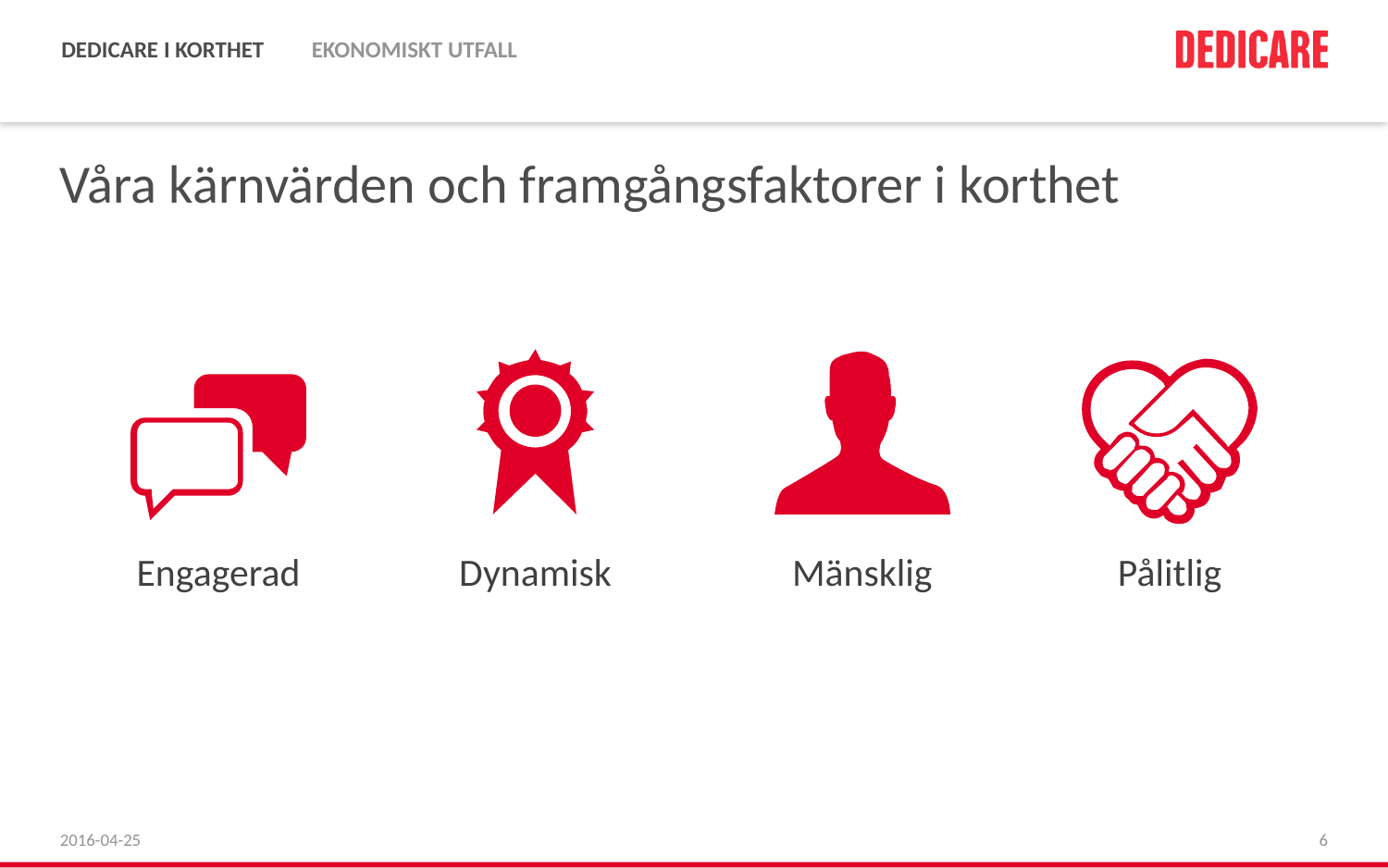

# Våra kärnvärden och framgångsfaktorer i korthet

Engagerad
Dynamisk
Mänsklig
Pålitlig
2016-04-25
6